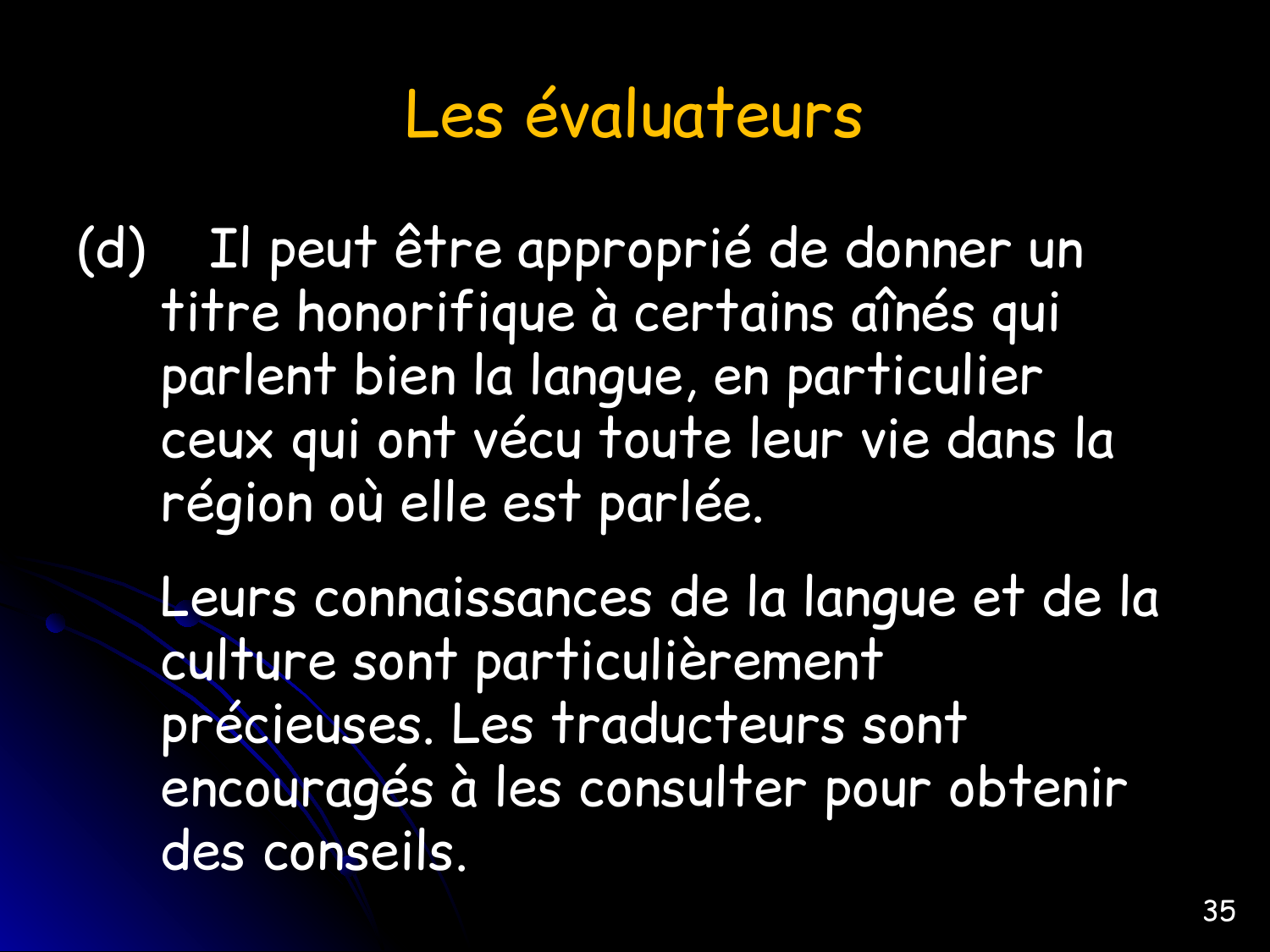

# Les évaluateurs
(d)    Il peut être approprié de donner un titre honorifique à certains aînés qui parlent bien la langue, en particulier ceux qui ont vécu toute leur vie dans la région où elle est parlée.
	Leurs connaissances de la langue et de la culture sont particulièrement précieuses. Les traducteurs sont encouragés à les consulter pour obtenir des conseils.
35